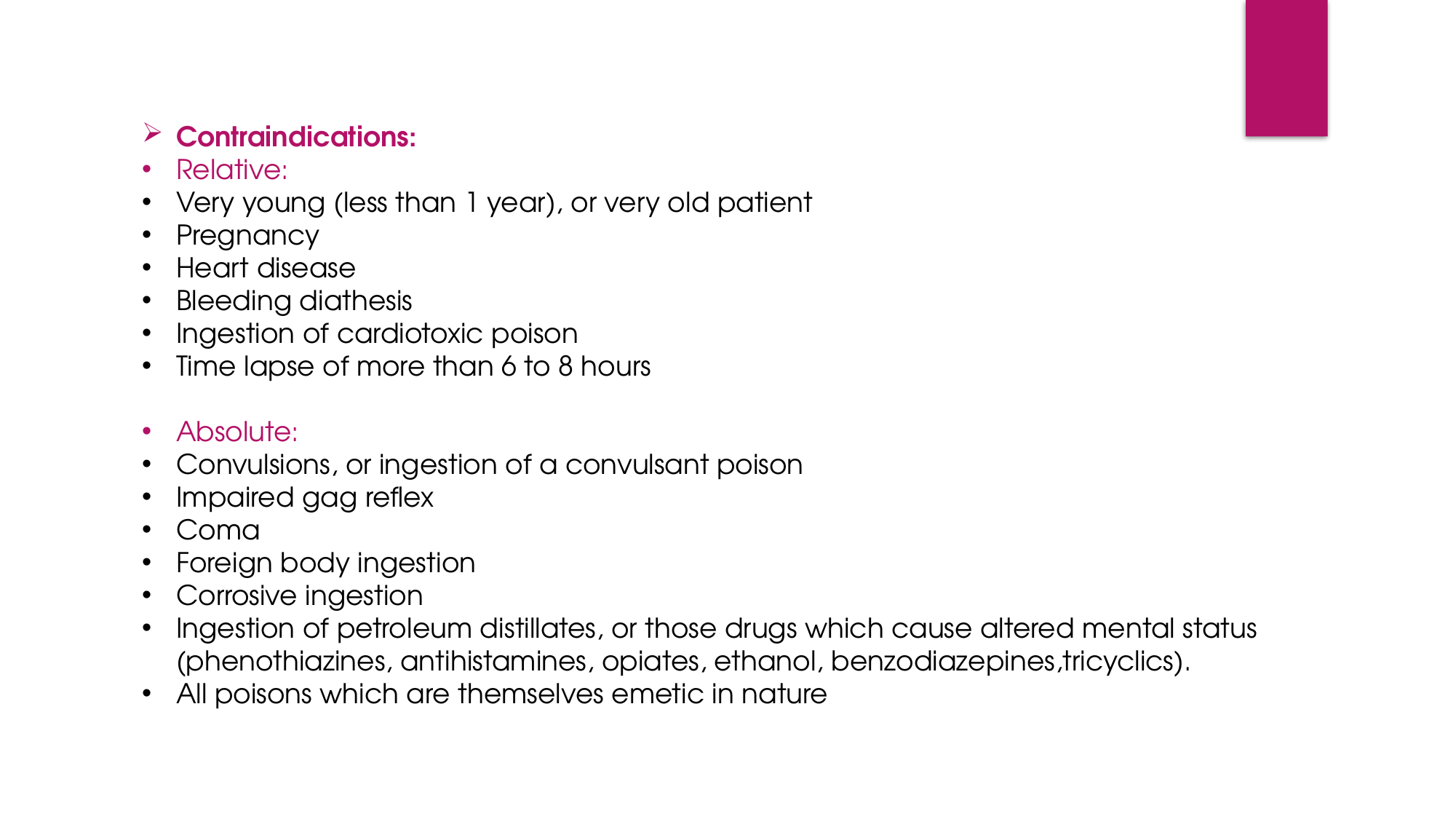

Contraindications:
Relative:
Very young (less than 1 year), or very old patient
Pregnancy
Heart disease
Bleeding diathesis
Ingestion of cardiotoxic poison
Time lapse of more than 6 to 8 hours

Absolute:
Convulsions, or ingestion of a convulsant poison
Impaired gag reflex
Coma
Foreign body ingestion
Corrosive ingestion
Ingestion of petroleum distillates, or those drugs which cause altered mental status (phenothiazines, antihistamines, opiates, ethanol, benzodiazepines,tricyclics).
All poisons which are themselves emetic in nature